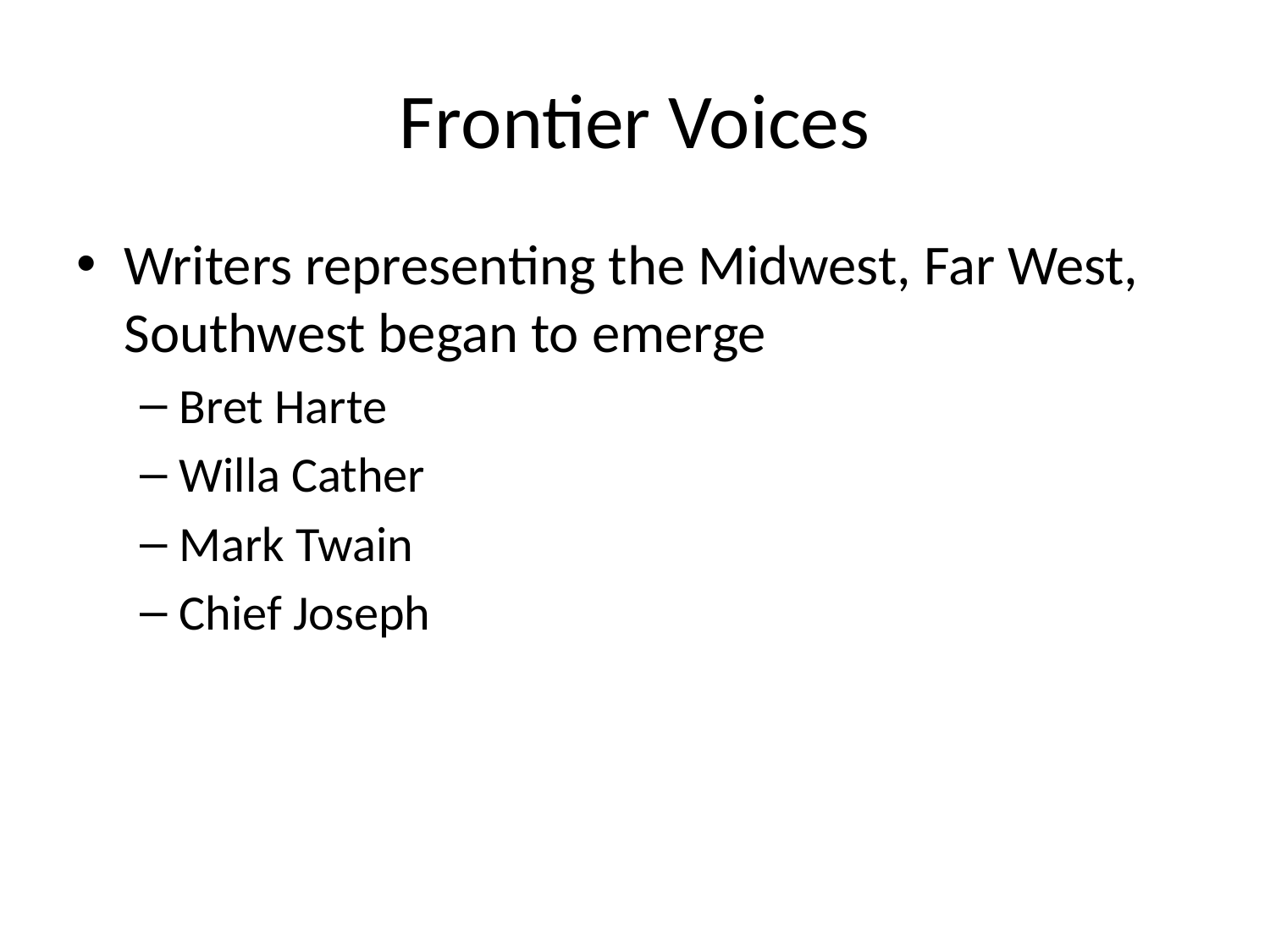

# Frontier Voices
Writers representing the Midwest, Far West, Southwest began to emerge
Bret Harte
Willa Cather
Mark Twain
Chief Joseph